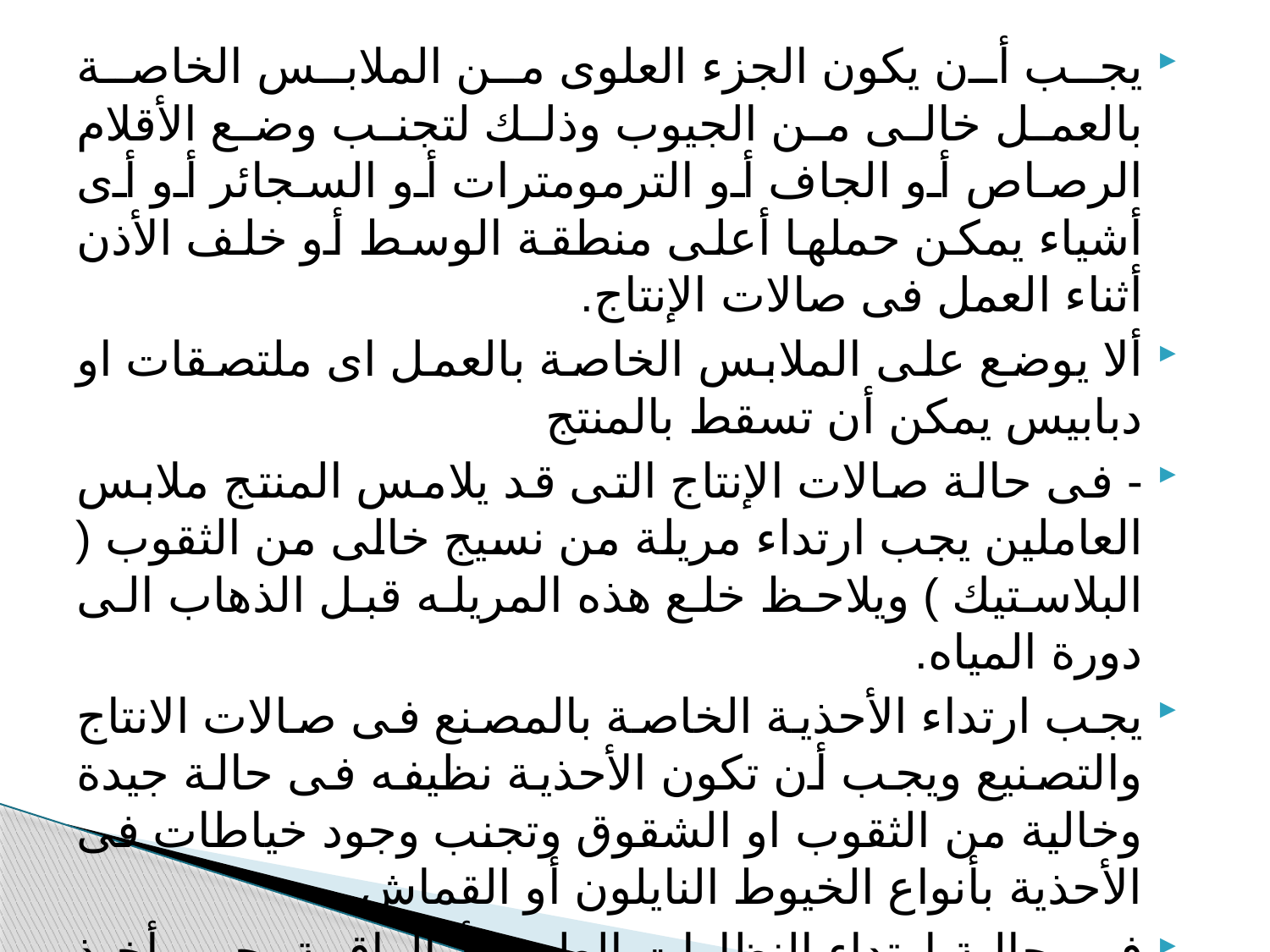

يجب أن يكون الجزء العلوى من الملابس الخاصة بالعمل خالى من الجيوب وذلك لتجنب وضع الأقلام الرصاص أو الجاف أو الترمومترات أو السجائر أو أى أشياء يمكن حملها أعلى منطقة الوسط أو خلف الأذن أثناء العمل فى صالات الإنتاج.
ألا يوضع على الملابس الخاصة بالعمل اى ملتصقات او دبابيس يمكن أن تسقط بالمنتج
- فى حالة صالات الإنتاج التى قد يلامس المنتج ملابس العاملين يجب ارتداء مريلة من نسيج خالى من الثقوب ( البلاستيك ) ويلاحظ خلع هذه المريله قبل الذهاب الى دورة المياه.
يجب ارتداء الأحذية الخاصة بالمصنع فى صالات الانتاج والتصنيع ويجب أن تكون الأحذية نظيفه فى حالة جيدة وخالية من الثقوب او الشقوق وتجنب وجود خياطات فى الأحذية بأنواع الخيوط النايلون أو القماش.
فى حالة ارتداء النظارات الطبية أوالواقية يجب أخذ الاحتياطات الكافية حتى لا تسقط فى المنتج.